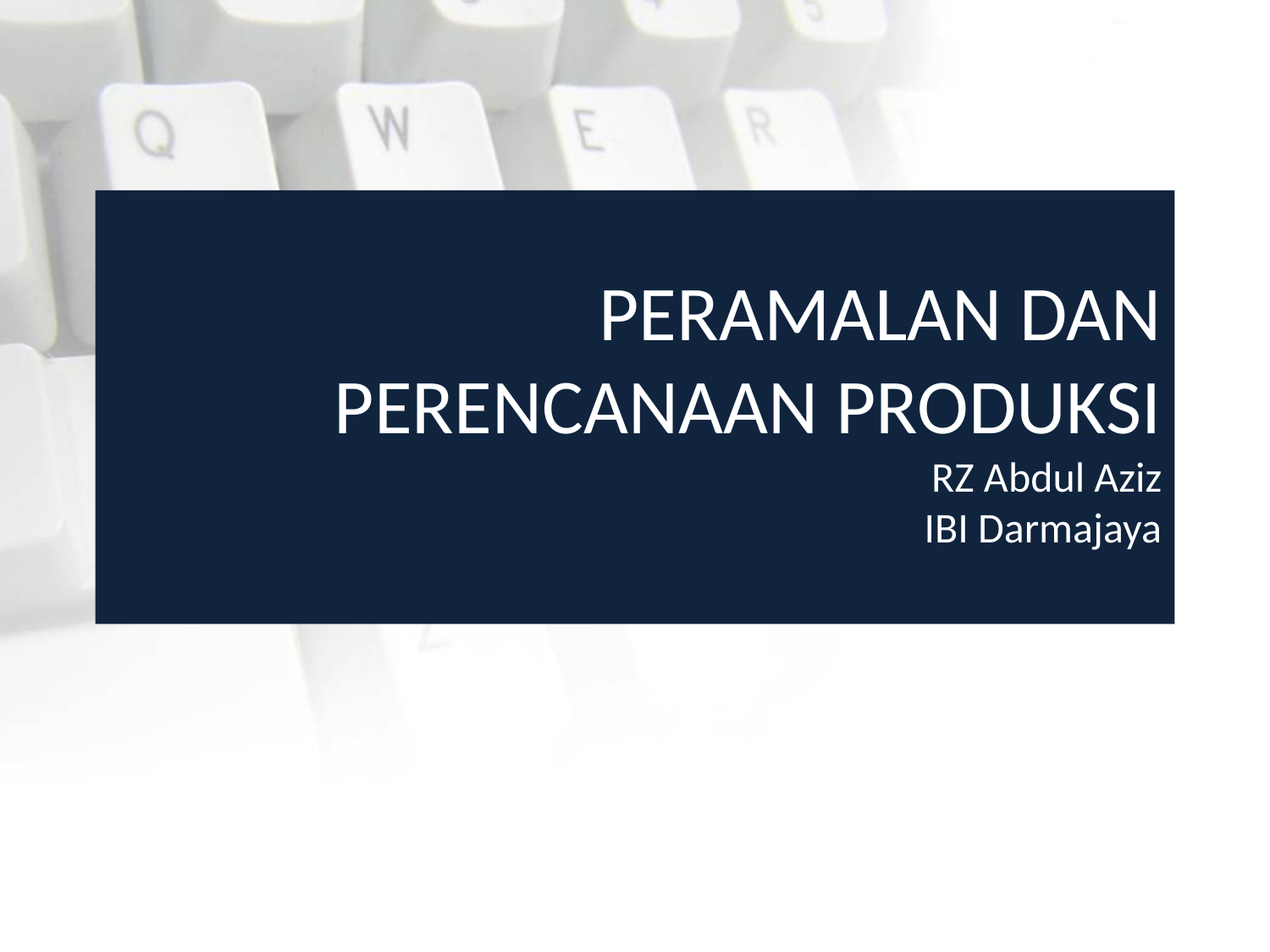

# PERAMALAN DAN PERENCANAAN PRODUKSI RZ Abdul Aziz IBI Darmajaya